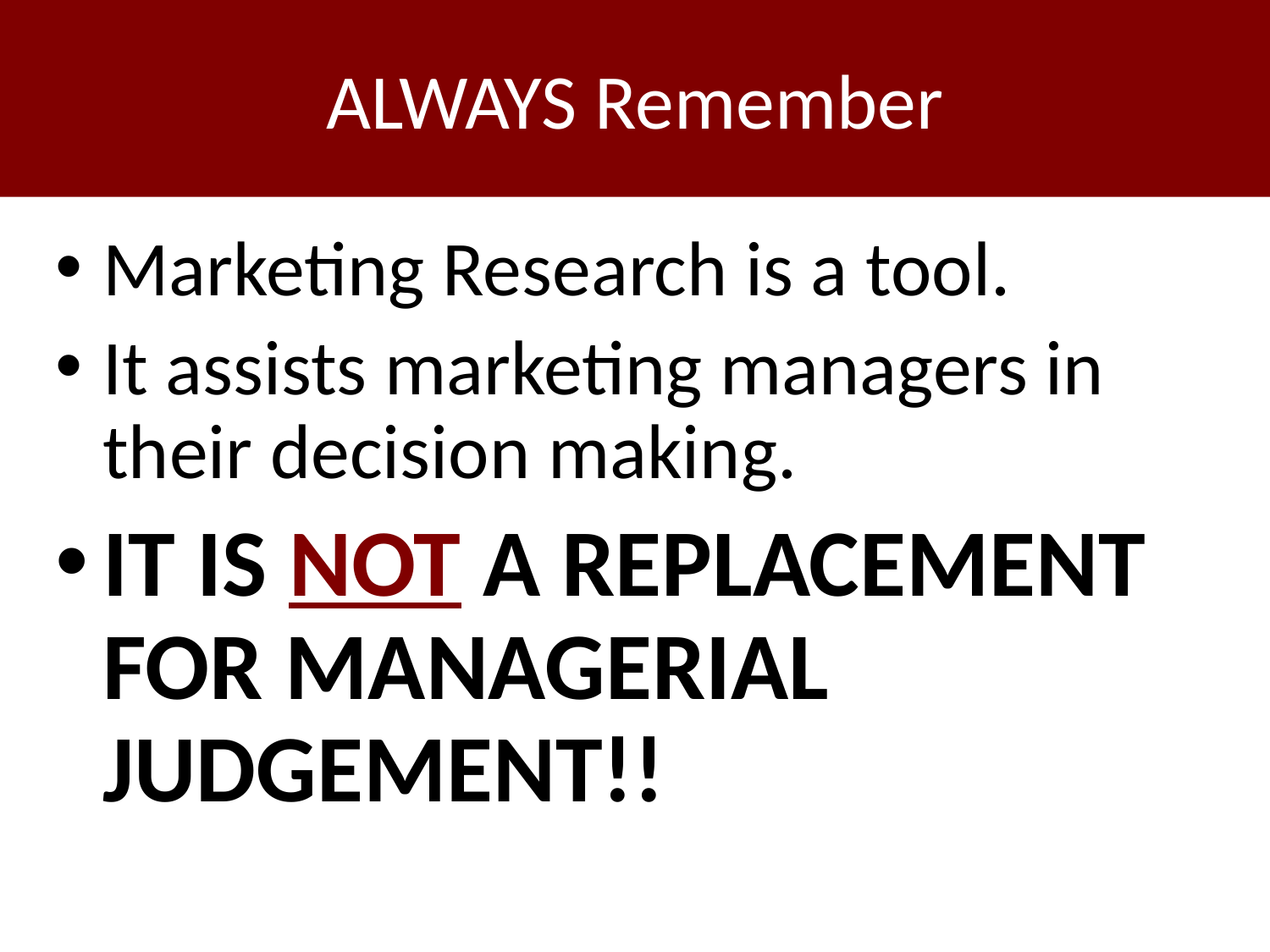

# ALWAYS Remember
Marketing Research is a tool.
It assists marketing managers in their decision making.
IT IS NOT A REPLACEMENT FOR MANAGERIAL JUDGEMENT!!